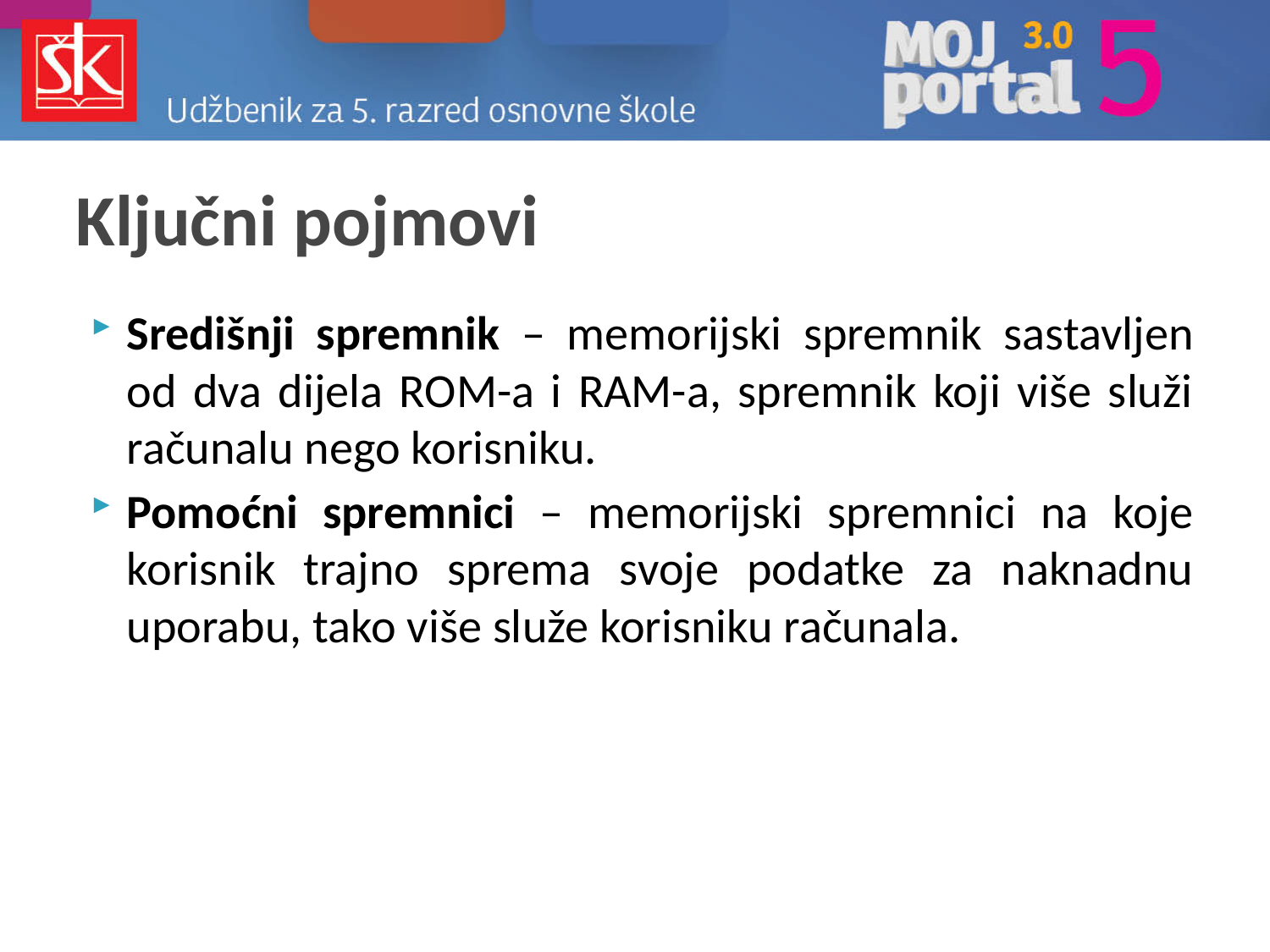

# Ključni pojmovi
Središnji spremnik – memorijski spremnik sastavljen od dva dijela ROM-a i RAM-a, spremnik koji više služi računalu nego korisniku.
Pomoćni spremnici – memorijski spremnici na koje korisnik trajno sprema svoje podatke za naknadnu uporabu, tako više služe korisniku računala.